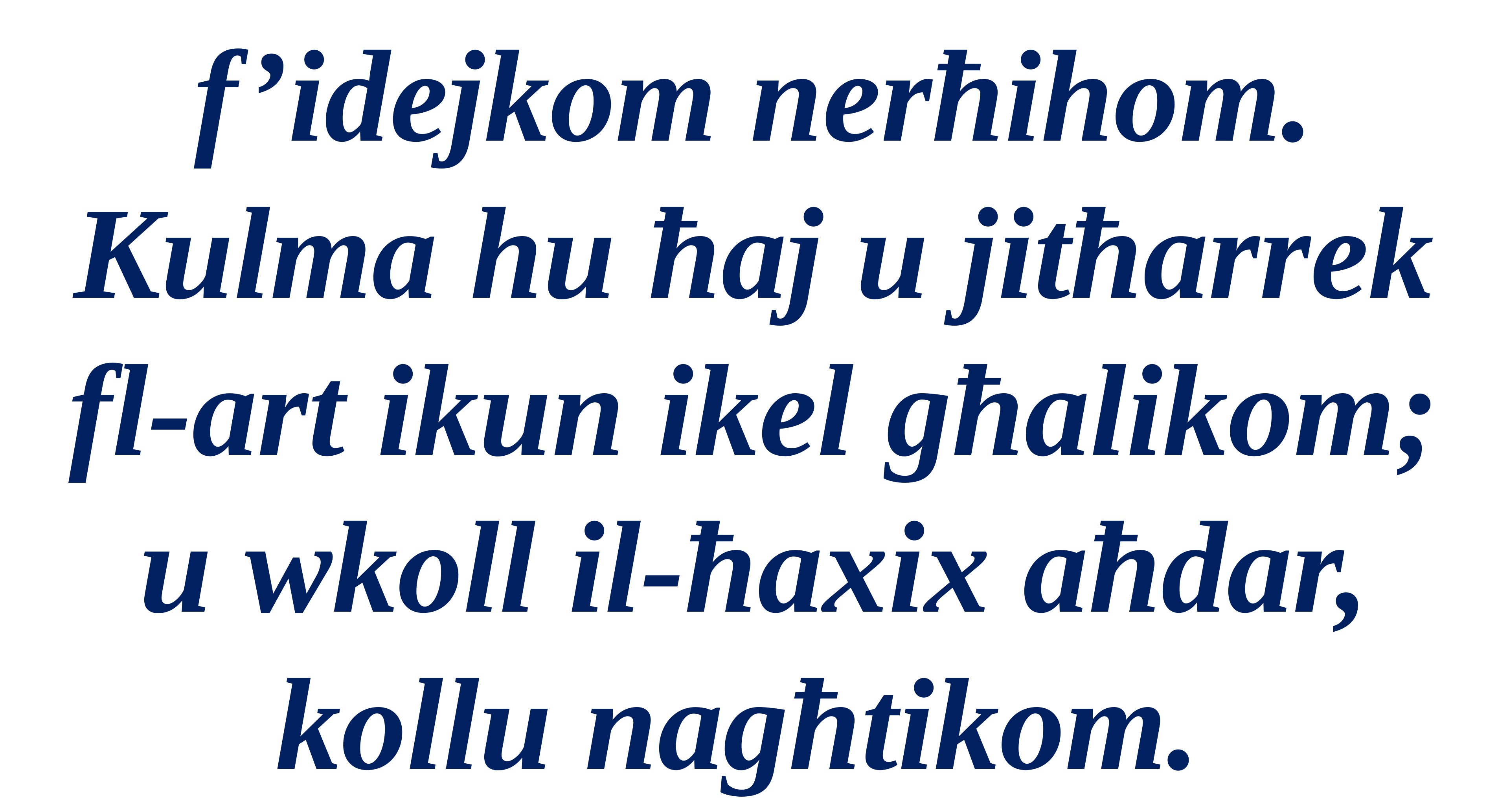

f’idejkom nerħihom. Kulma hu ħaj u jitħarrek fl-art ikun ikel għalikom; u wkoll il-ħaxix aħdar, kollu nagħtikom.